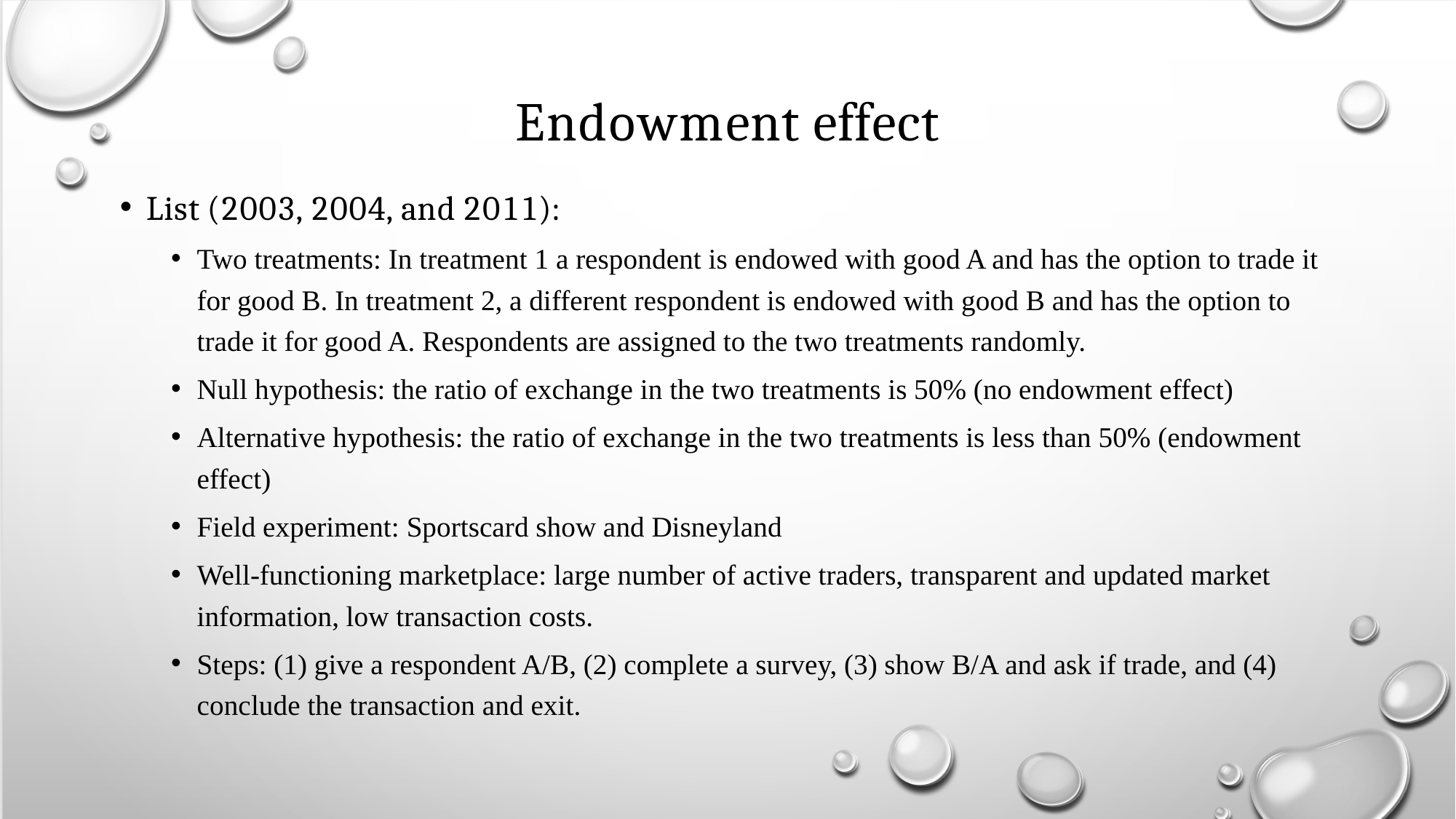

# Endowment effect
List (2003, 2004, and 2011):
Two treatments: In treatment 1 a respondent is endowed with good A and has the option to trade it for good B. In treatment 2, a different respondent is endowed with good B and has the option to trade it for good A. Respondents are assigned to the two treatments randomly.
Null hypothesis: the ratio of exchange in the two treatments is 50% (no endowment effect)
Alternative hypothesis: the ratio of exchange in the two treatments is less than 50% (endowment effect)
Field experiment: Sportscard show and Disneyland
Well-functioning marketplace: large number of active traders, transparent and updated market information, low transaction costs.
Steps: (1) give a respondent A/B, (2) complete a survey, (3) show B/A and ask if trade, and (4) conclude the transaction and exit.